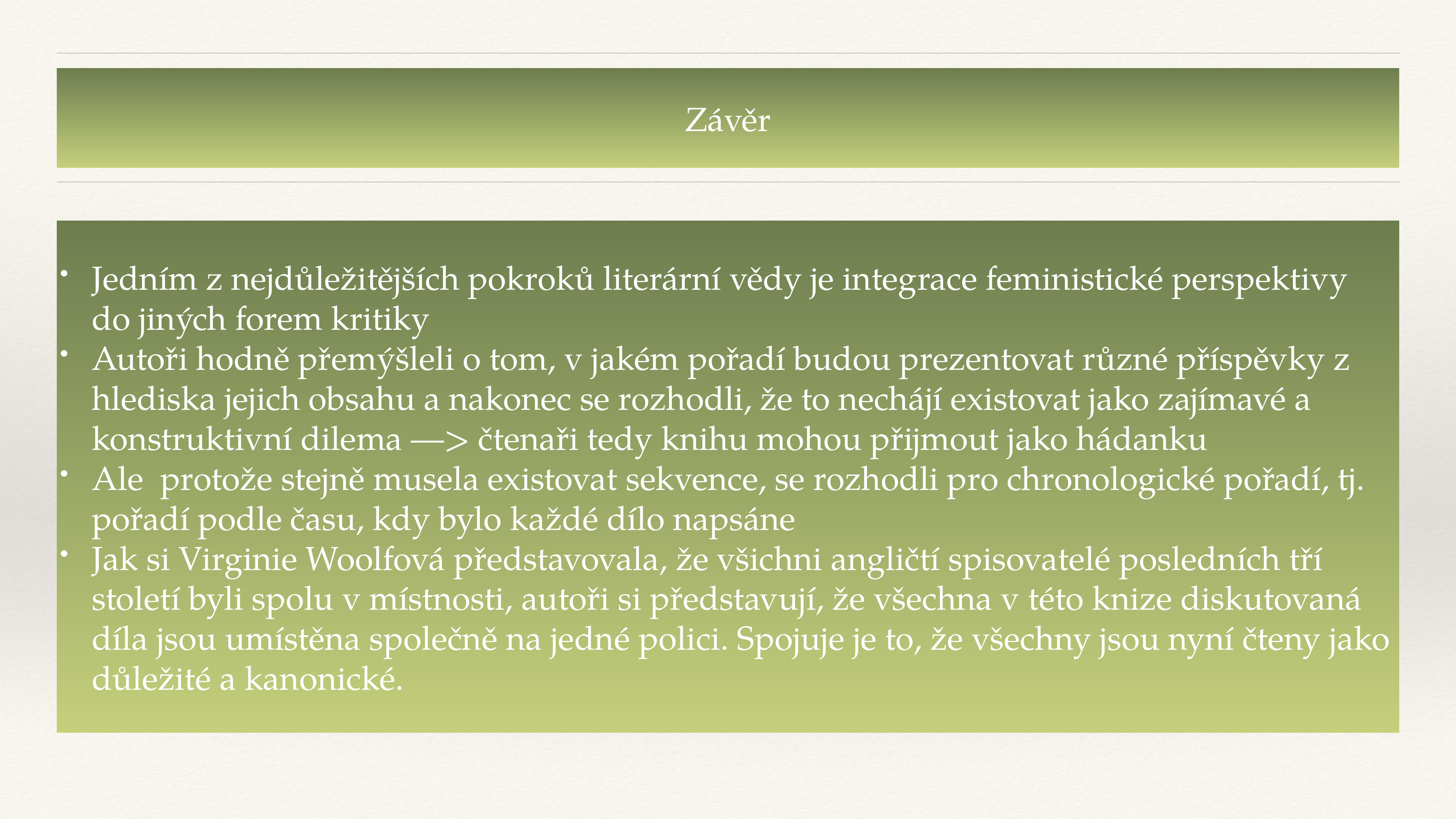

# Závěr
Jedním z nejdůležitějších pokroků literární vědy je integrace feministické perspektivy do jiných forem kritiky
Autoři hodně přemýšleli o tom, v jakém pořadí budou prezentovat různé příspěvky z hlediska jejich obsahu a nakonec se rozhodli, že to nechájí existovat jako zajímavé a konstruktivní dilema —> čtenaři tedy knihu mohou přijmout jako hádanku
Ale  protože stejně musela existovat sekvence, se rozhodli pro chronologické pořadí, tj. pořadí podle času, kdy bylo každé dílo napsáne
Jak si Virginie Woolfová představovala, že všichni angličtí spisovatelé posledních tří století byli spolu v místnosti, autoři si představují, že všechna v této knize diskutovaná díla jsou umístěna společně na jedné polici. Spojuje je to, že všechny jsou nyní čteny jako důležité a kanonické.